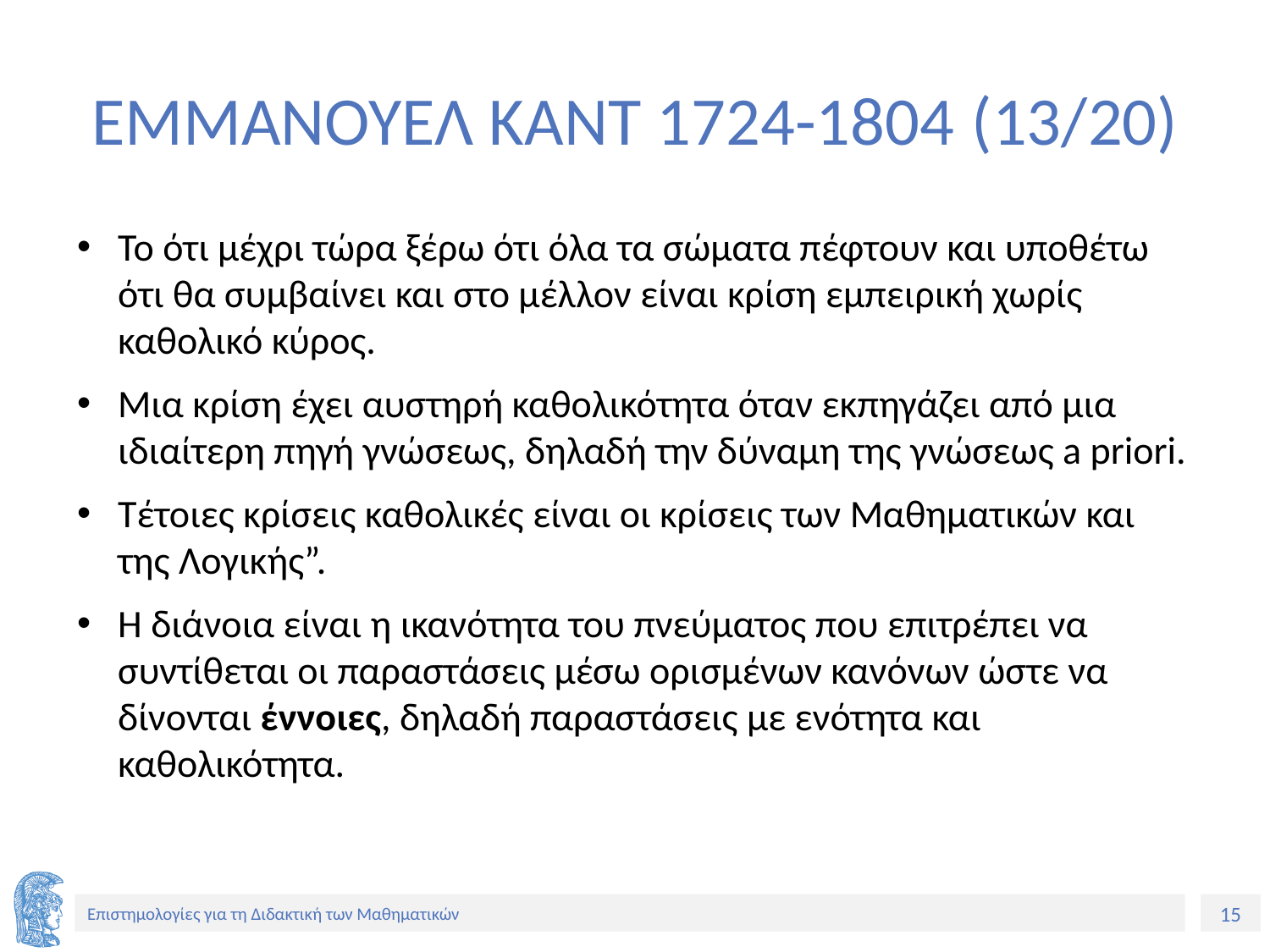

# ΕΜΜΑΝΟΥΕΛ ΚΑΝΤ 1724-1804 (13/20)
Το ότι μέχρι τώρα ξέρω ότι όλα τα σώματα πέφτουν και υποθέτω ότι θα συμβαίνει και στο μέλλον είναι κρίση εμπειρική χωρίς καθολικό κύρος.
Μια κρίση έχει αυστηρή καθολικότητα όταν εκπηγάζει από μια ιδιαίτερη πηγή γνώσεως, δηλαδή την δύναμη της γνώσεως a priori.
Τέτοιες κρίσεις καθολικές είναι οι κρίσεις των Μαθηματικών και της Λογικής”.
Η διάνοια είναι η ικανότητα του πνεύματος που επιτρέπει να συντίθεται οι παραστάσεις μέσω ορισμένων κανόνων ώστε να δίνονται έννοιες, δηλαδή παραστάσεις με ενότητα και καθολικότητα.